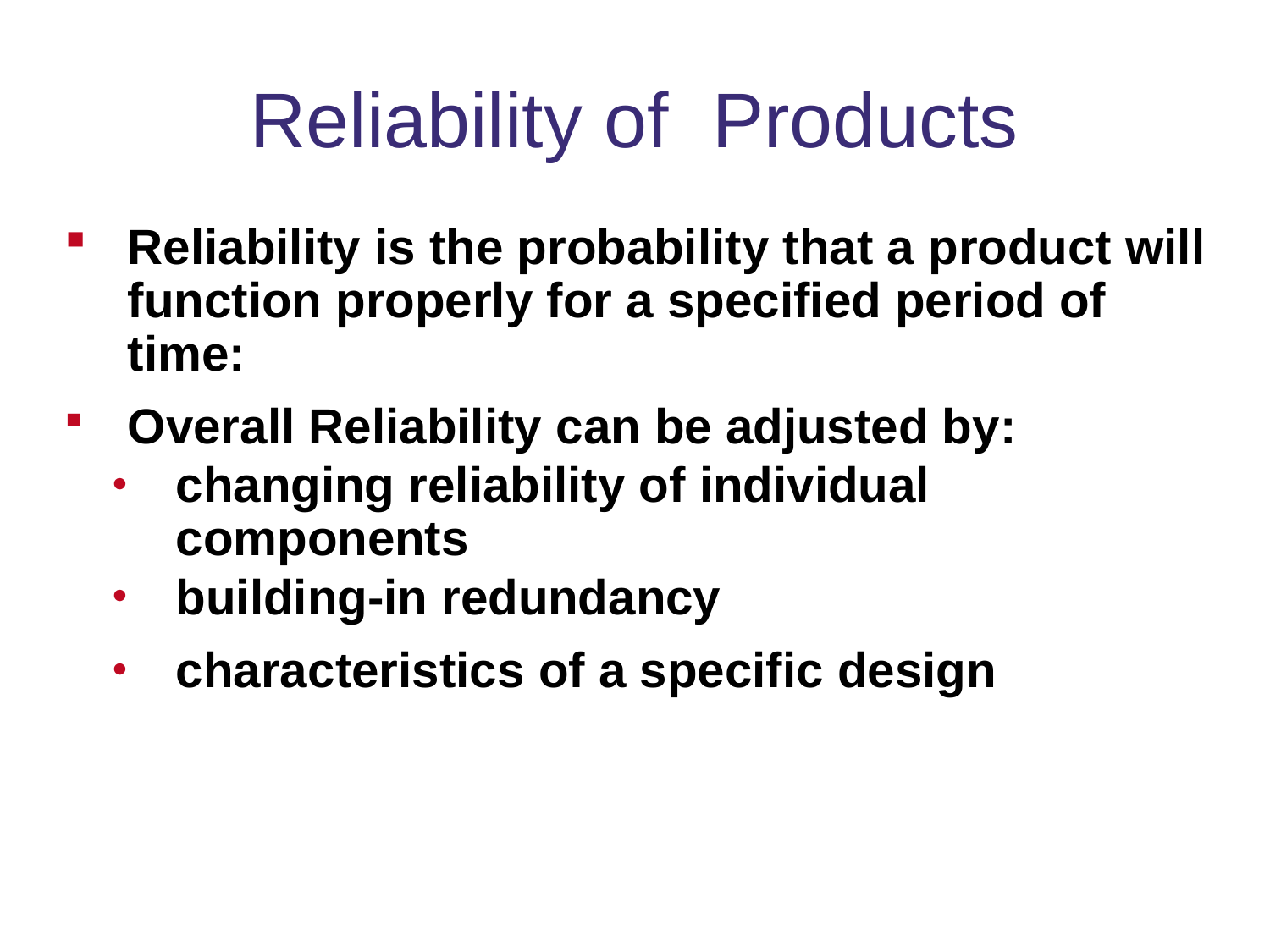

# Reliability of  Products
Reliability is the probability that a product will function properly for a specified period of time:
Overall Reliability can be adjusted by:
changing reliability of individual components
building-in redundancy
characteristics of a specific design